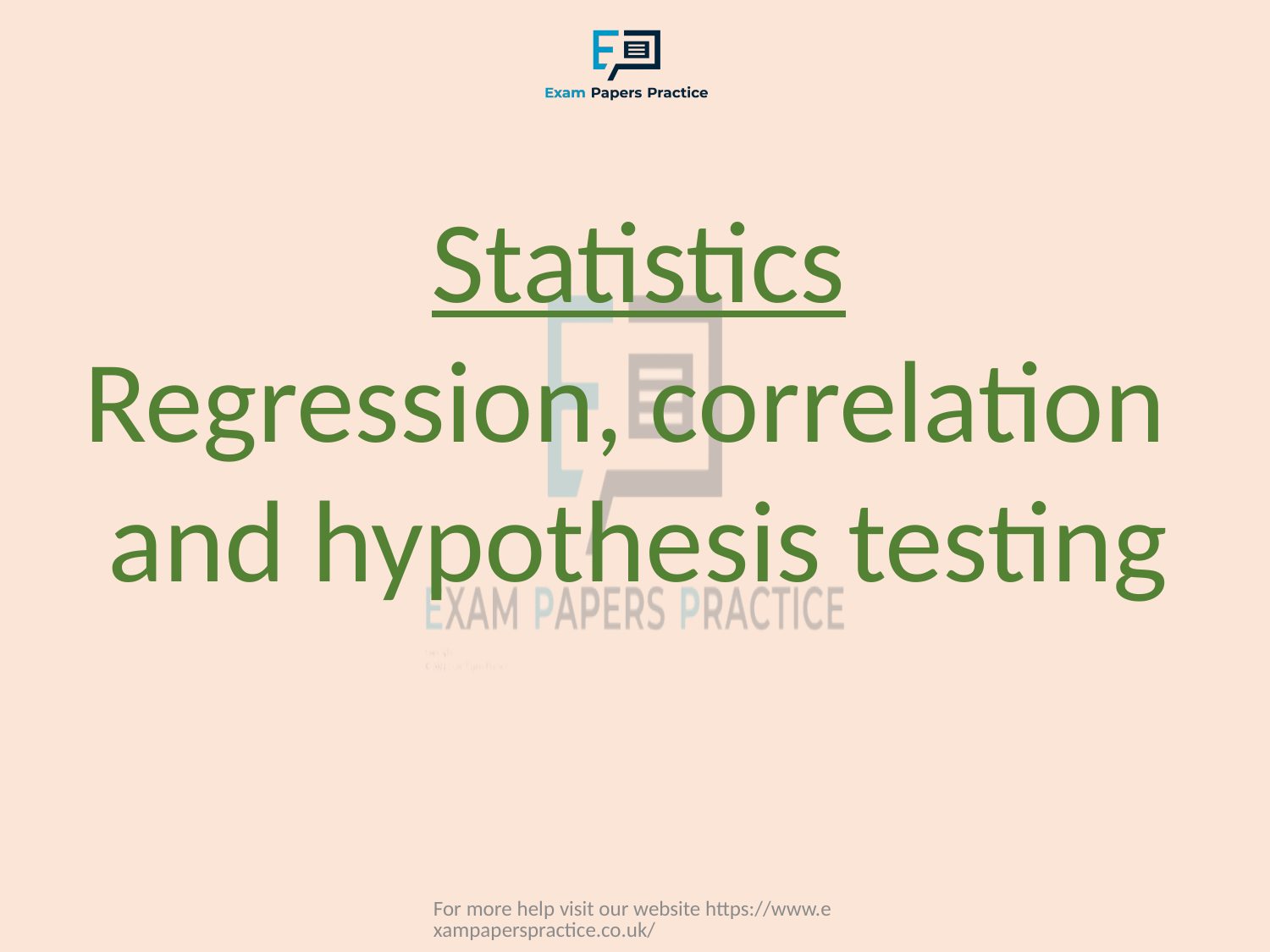

Statistics
Regression, correlation
and hypothesis testing
For more help visit our website https://www.exampaperspractice.co.uk/